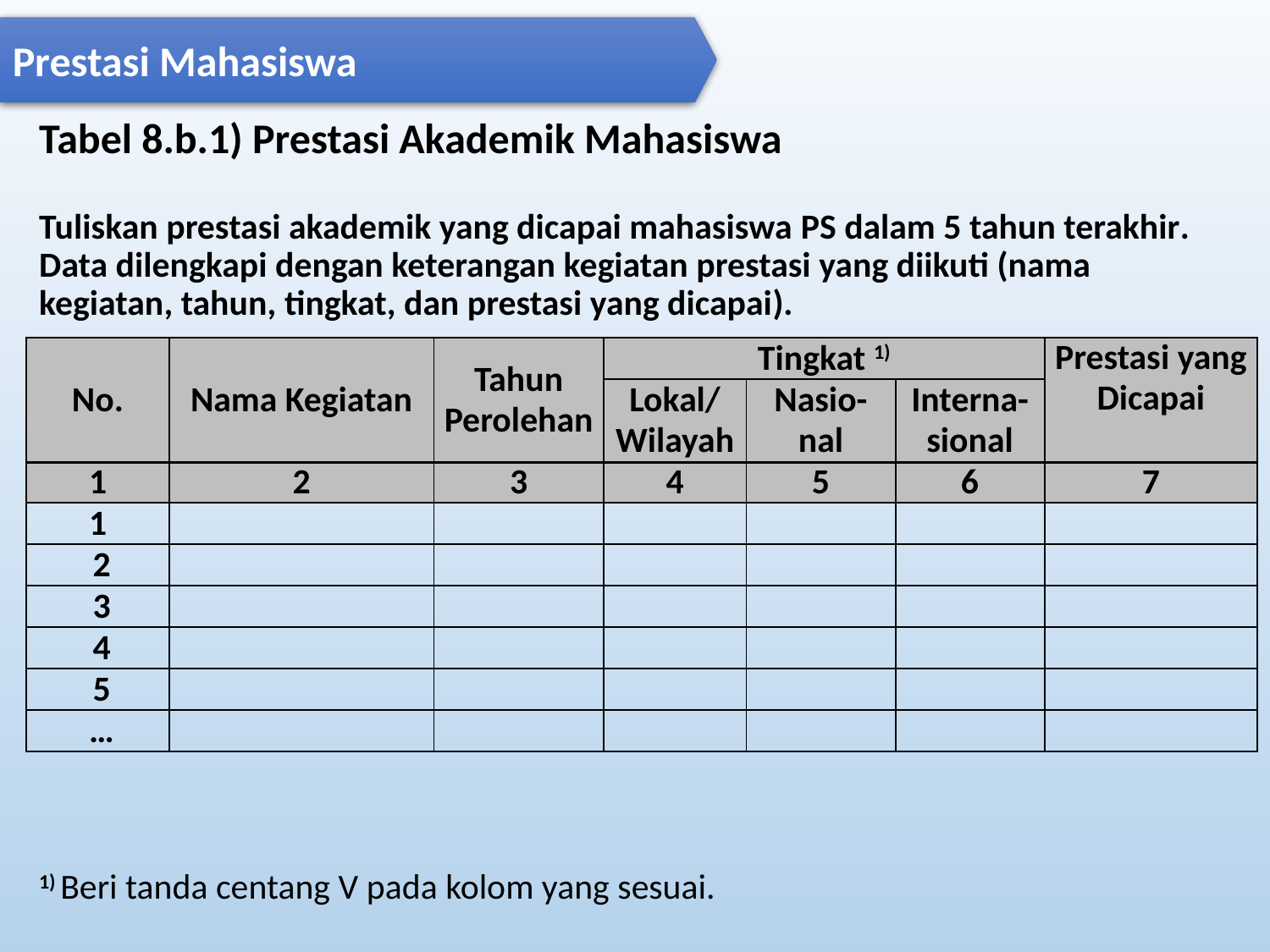

Prestasi Mahasiswa
# Tabel 8.b.1) Prestasi Akademik Mahasiswa Tuliskan prestasi akademik yang dicapai mahasiswa PS dalam 5 tahun terakhir. Data dilengkapi dengan keterangan kegiatan prestasi yang diikuti (nama kegiatan, tahun, tingkat, dan prestasi yang dicapai).
| No. | Nama Kegiatan | Tahun Perolehan | Tingkat 1) |  |  | Prestasi yang Dicapai |
| --- | --- | --- | --- | --- | --- | --- |
|  |  |  | Lokal/Wilayah | Nasio-nal | Interna-sional |  |
| 1 | 2 | 3 | 4 | 5 | 6 | 7 |
| 1 |  |  |  |  |  |  |
| 2 |  |  |  |  |  |  |
| 3 |  |  |  |  |  |  |
| 4 |  |  |  |  |  |  |
| 5 |  |  |  |  |  |  |
| … |  |  |  |  |  |  |
1) Beri tanda centang V pada kolom yang sesuai.